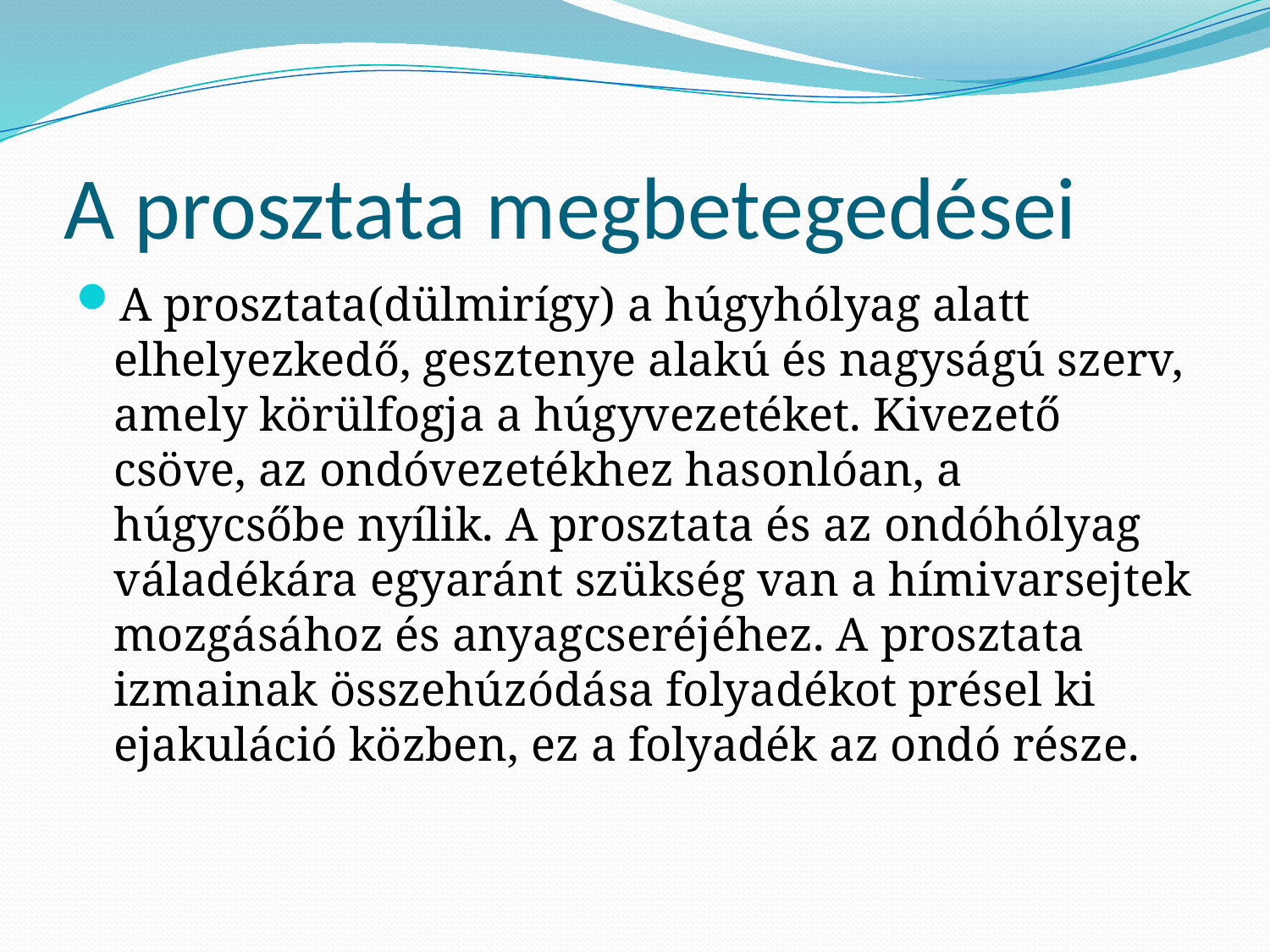

# A prosztata megbetegedései
A prosztata(dülmirígy) a húgyhólyag alatt elhelyezkedő, gesztenye alakú és nagyságú szerv, amely körülfogja a húgyvezetéket. Kivezető csöve, az ondóvezetékhez hasonlóan, a húgycsőbe nyílik. A prosztata és az ondóhólyag váladékára egyaránt szükség van a hímivarsejtek mozgásához és anyagcseréjéhez. A prosztata izmainak összehúzódása folyadékot présel ki ejakuláció közben, ez a folyadék az ondó része.